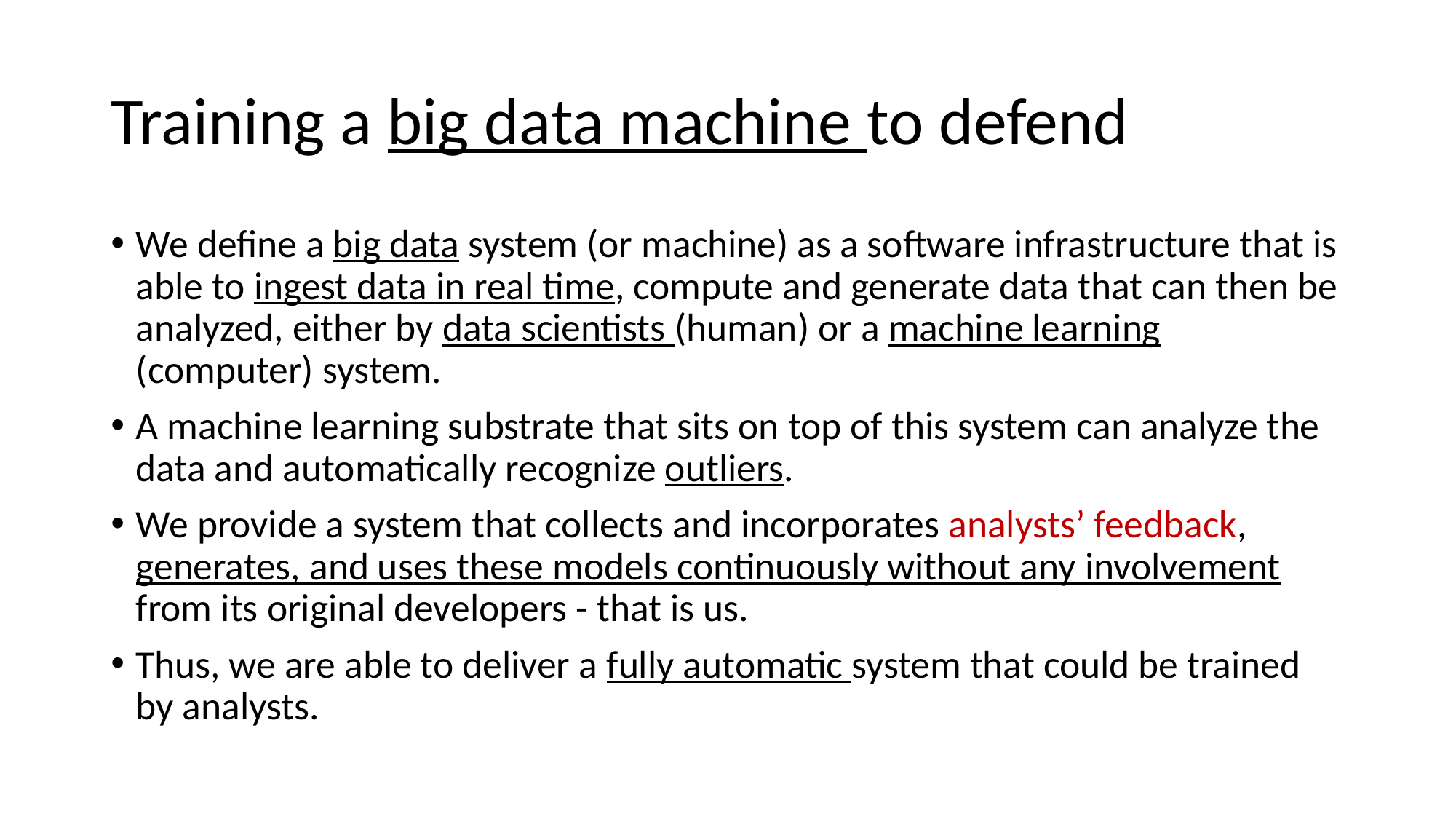

# Training a big data machine to defend
We define a big data system (or machine) as a software infrastructure that is able to ingest data in real time, compute and generate data that can then be analyzed, either by data scientists (human) or a machine learning (computer) system.
A machine learning substrate that sits on top of this system can analyze the data and automatically recognize outliers.
We provide a system that collects and incorporates analysts’ feedback, generates, and uses these models continuously without any involvement from its original developers - that is us.
Thus, we are able to deliver a fully automatic system that could be trained by analysts.